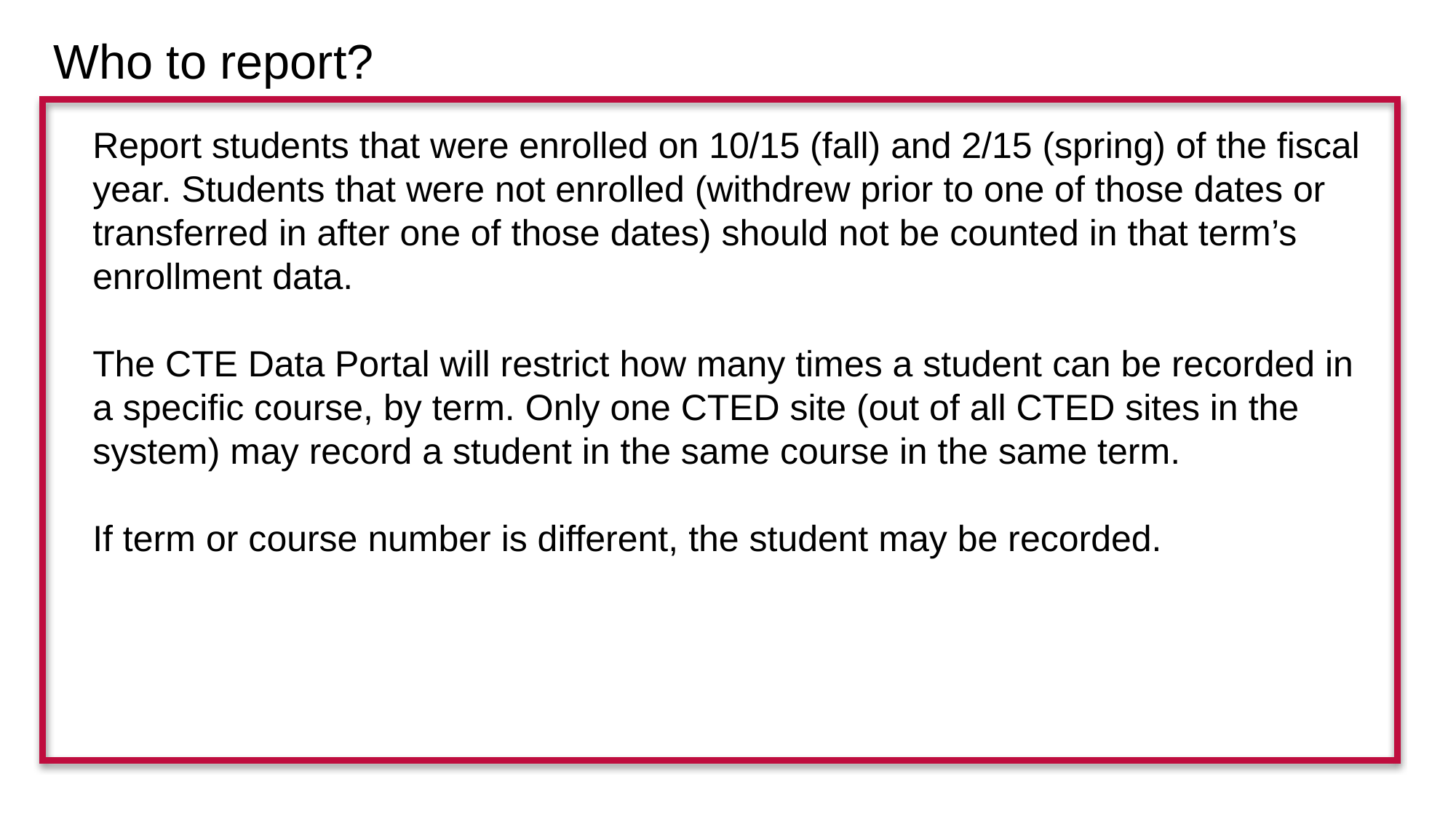

Who to report?

Report students that were enrolled on 10/15 (fall) and 2/15 (spring) of the fiscal year. Students that were not enrolled (withdrew prior to one of those dates or transferred in after one of those dates) should not be counted in that term’s enrollment data.

The CTE Data Portal will restrict how many times a student can be recorded in a specific course, by term. Only one CTED site (out of all CTED sites in the system) may record a student in the same course in the same term.

If term or course number is different, the student may be recorded.